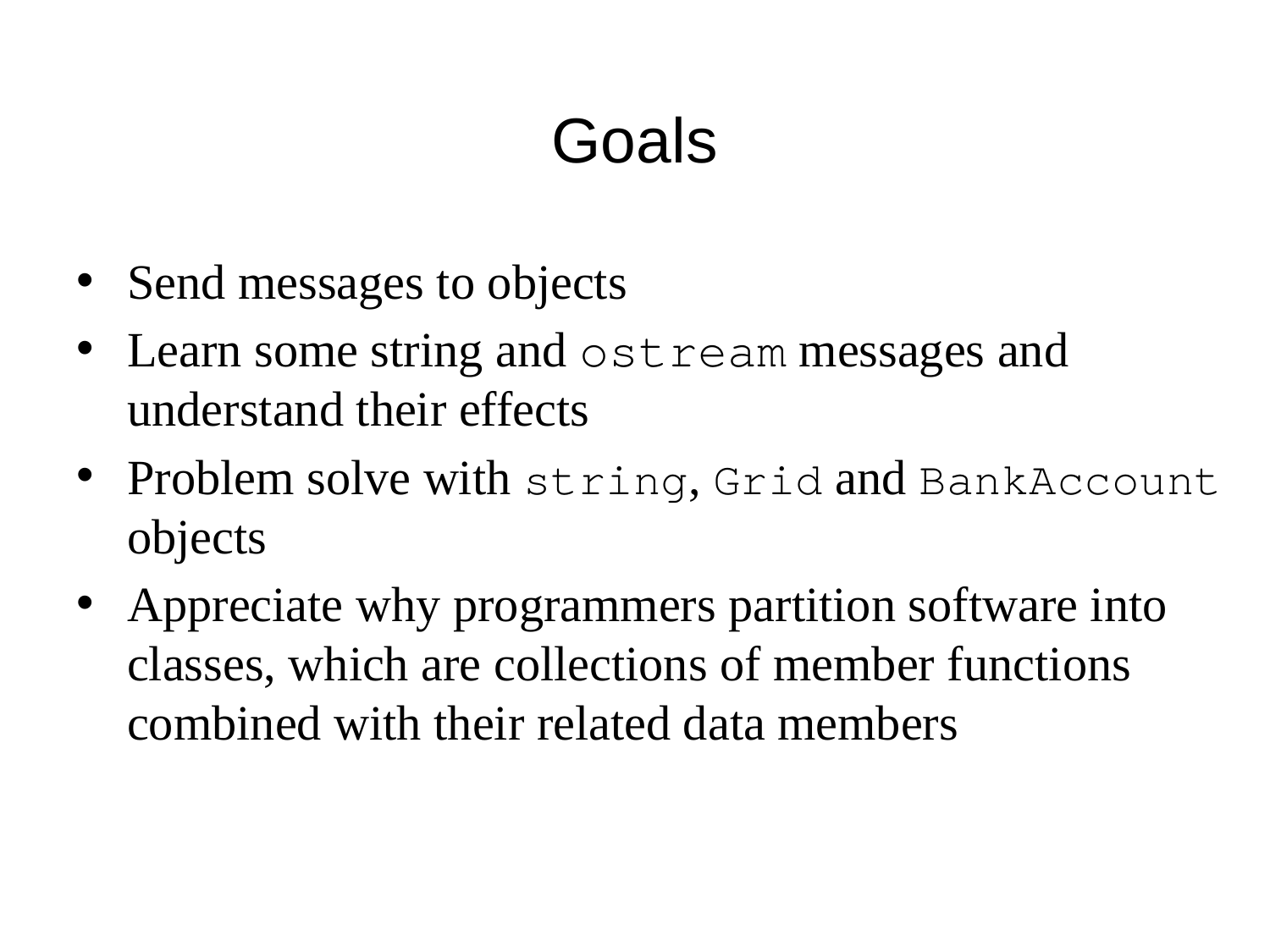

# Goals
Send messages to objects
Learn some string and ostream messages and understand their effects
Problem solve with string, Grid and BankAccount objects
Appreciate why programmers partition software into classes, which are collections of member functions combined with their related data members